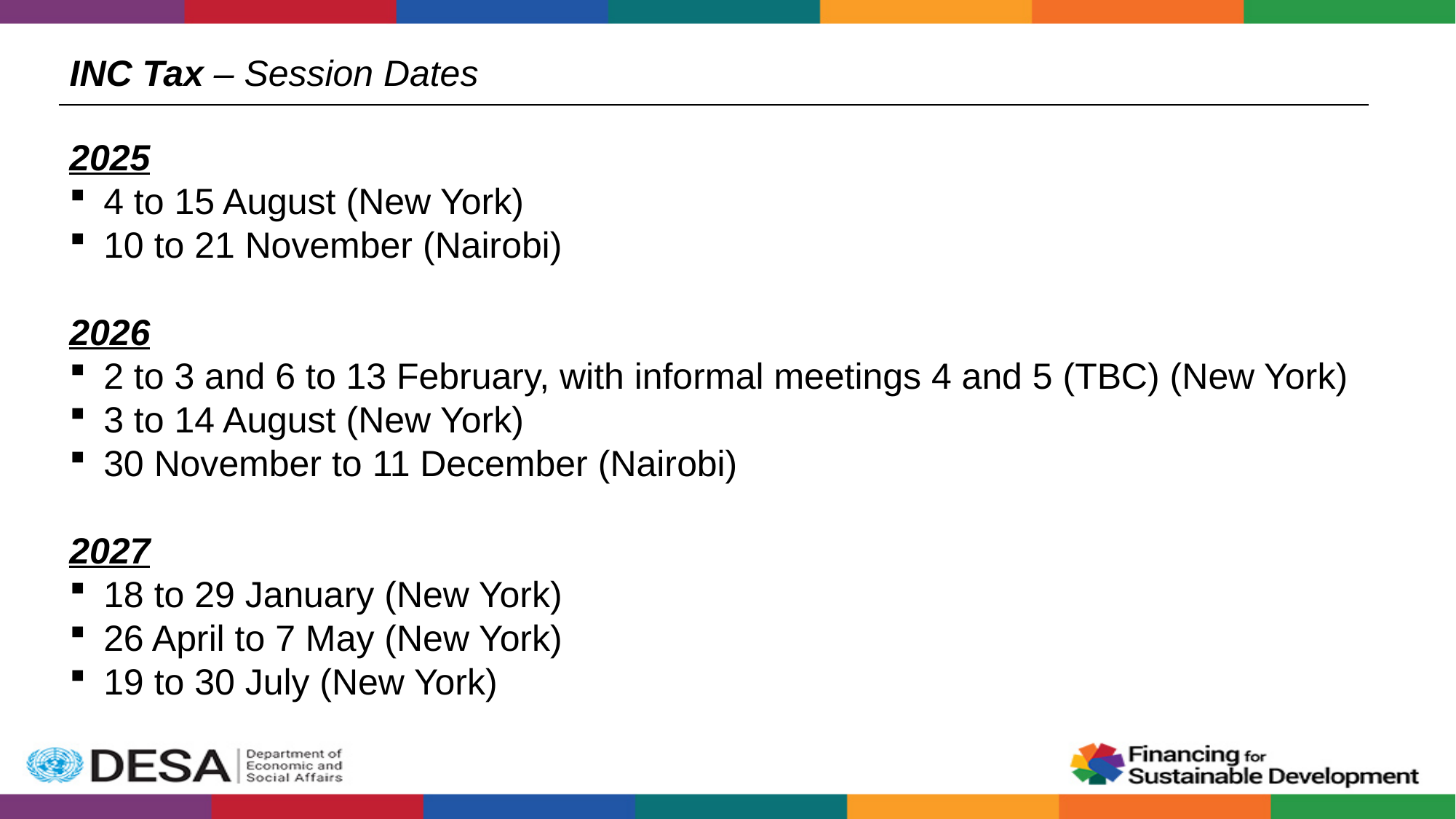

INC Tax – Session Dates
2025
4 to 15 August (New York)
10 to 21 November (Nairobi)

2026
2 to 3 and 6 to 13 February, with informal meetings 4 and 5 (TBC) (New York)
3 to 14 August (New York)
30 November to 11 December (Nairobi)

2027
18 to 29 January (New York)
26 April to 7 May (New York)
19 to 30 July (New York)